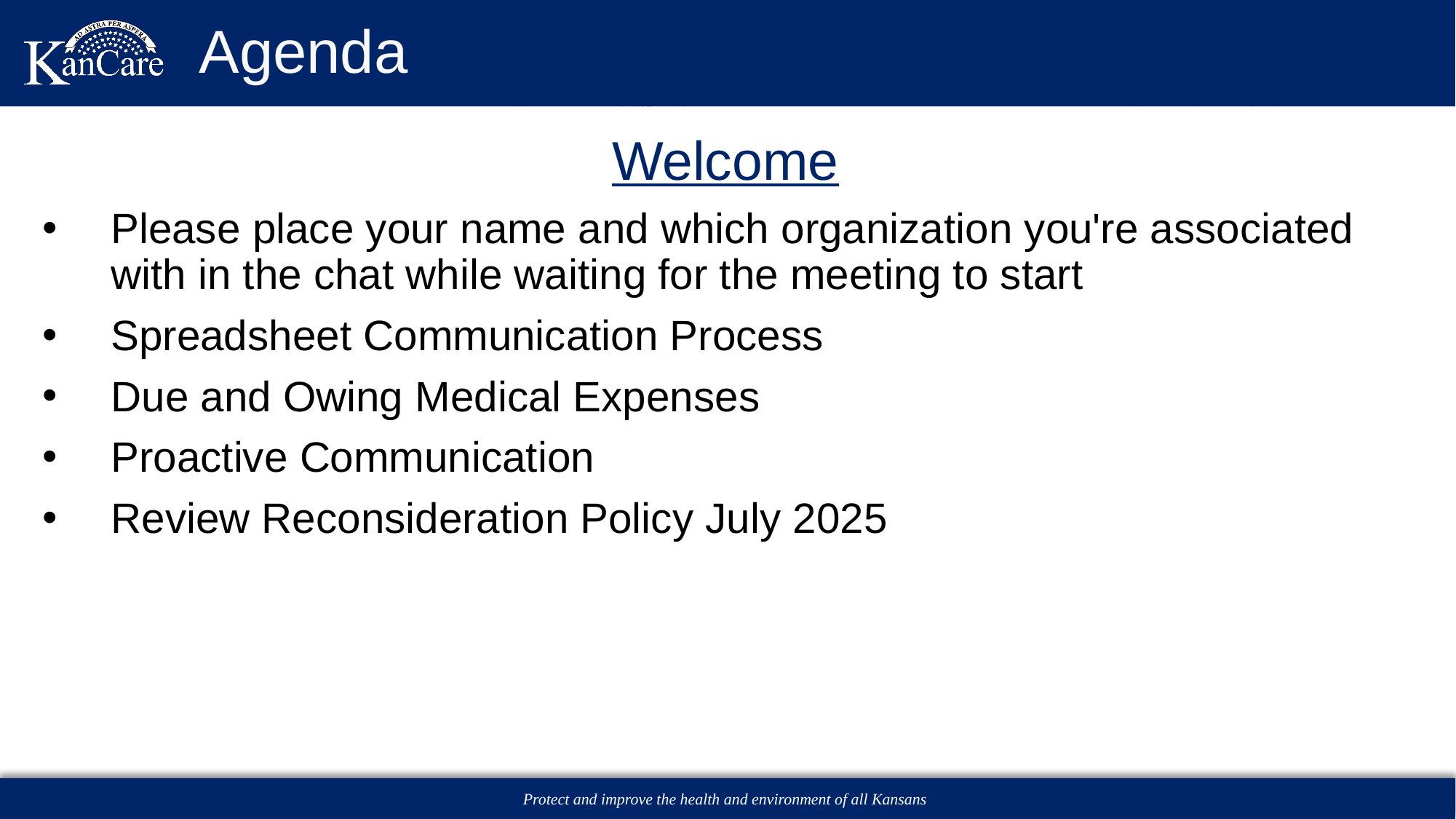

# Agenda
Welcome
Please place your name and which organization you're associated with in the chat while waiting for the meeting to start
Spreadsheet Communication Process
Due and Owing Medical Expenses
Proactive Communication
Review Reconsideration Policy July 2025